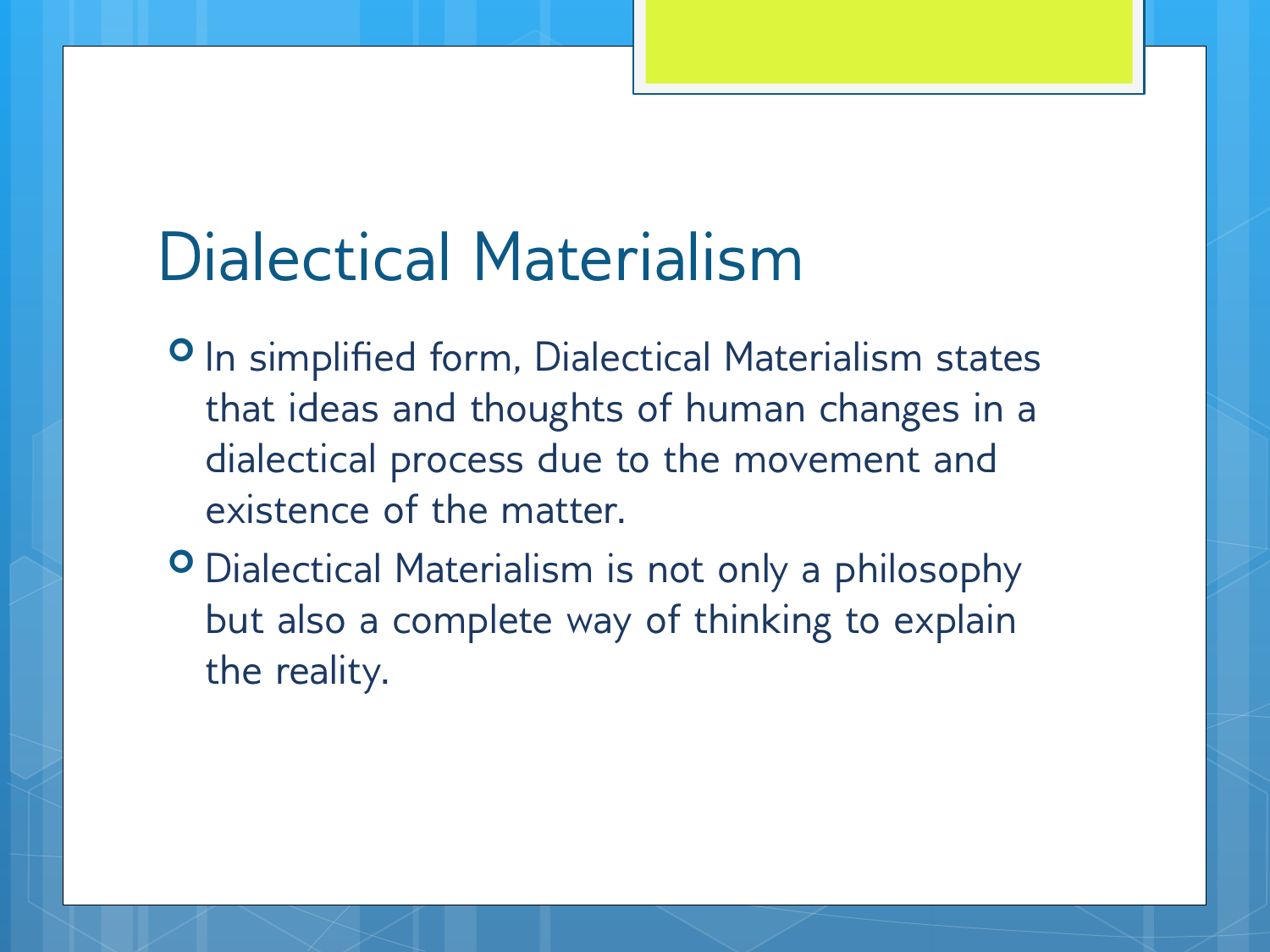

# Dialectical Materialism
In simplified form, Dialectical Materialism states that ideas and thoughts of human changes in a dialectical process due to the movement and existence of the matter.
Dialectical Materialism is not only a philosophy but also a complete way of thinking to explain the reality.